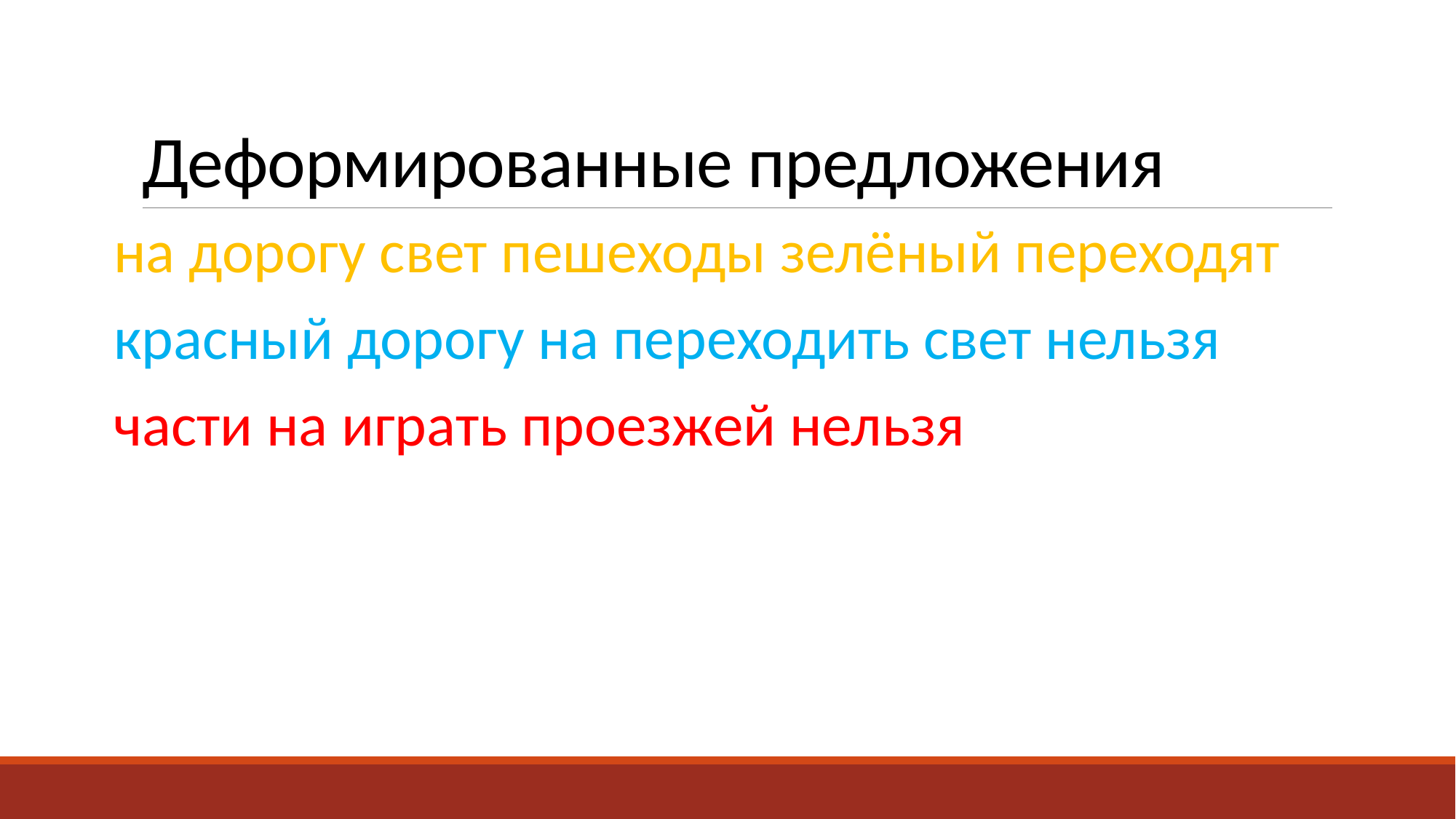

# Деформированные предложения
на дорогу свет пешеходы зелёный переходят
красный дорогу на переходить свет нельзя
части на играть проезжей нельзя